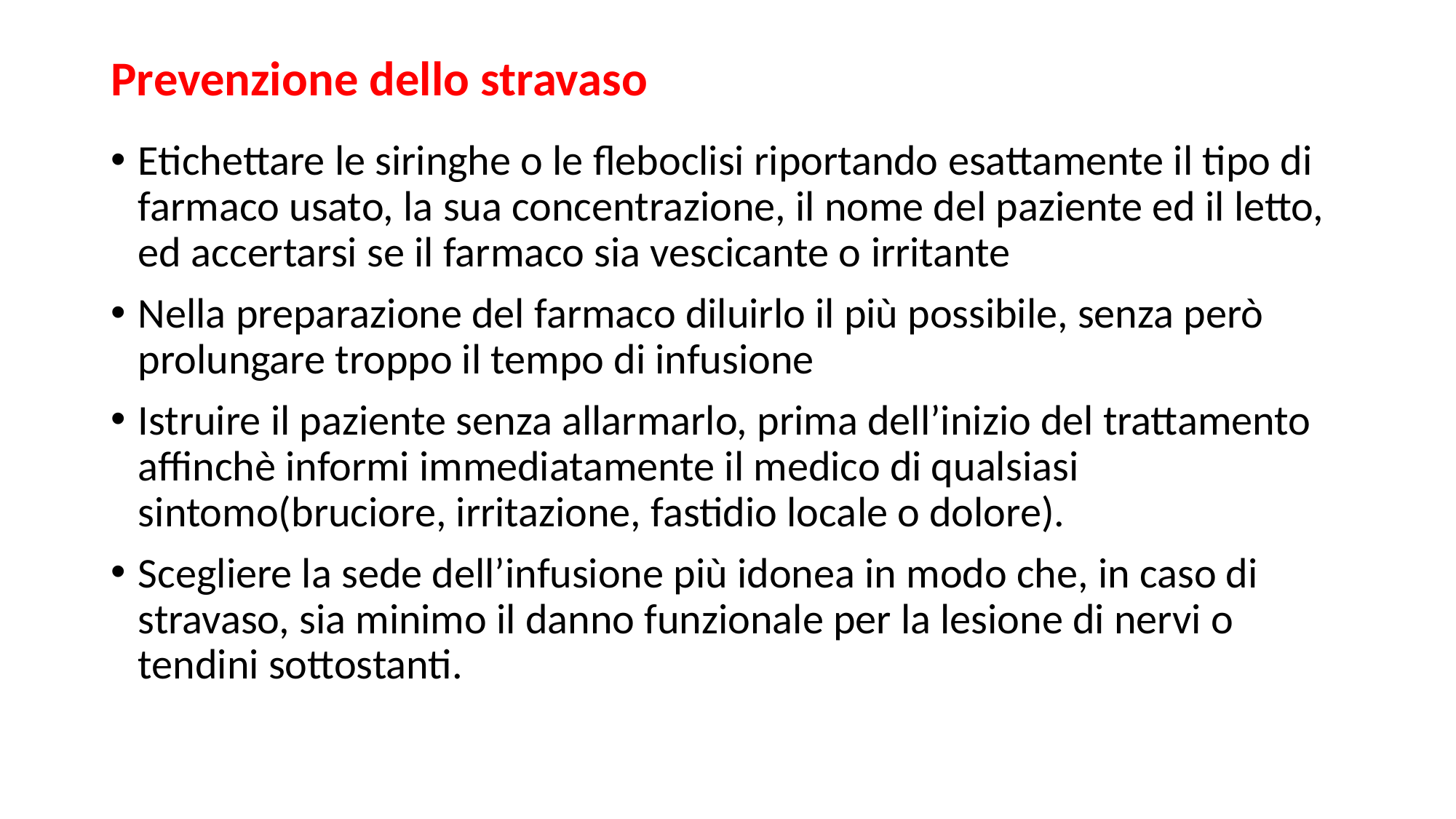

# Prevenzione dello stravaso
Etichettare le siringhe o le fleboclisi riportando esattamente il tipo di farmaco usato, la sua concentrazione, il nome del paziente ed il letto, ed accertarsi se il farmaco sia vescicante o irritante
Nella preparazione del farmaco diluirlo il più possibile, senza però prolungare troppo il tempo di infusione
Istruire il paziente senza allarmarlo, prima dell’inizio del trattamento affinchè informi immediatamente il medico di qualsiasi sintomo(bruciore, irritazione, fastidio locale o dolore).
Scegliere la sede dell’infusione più idonea in modo che, in caso di stravaso, sia minimo il danno funzionale per la lesione di nervi o tendini sottostanti.